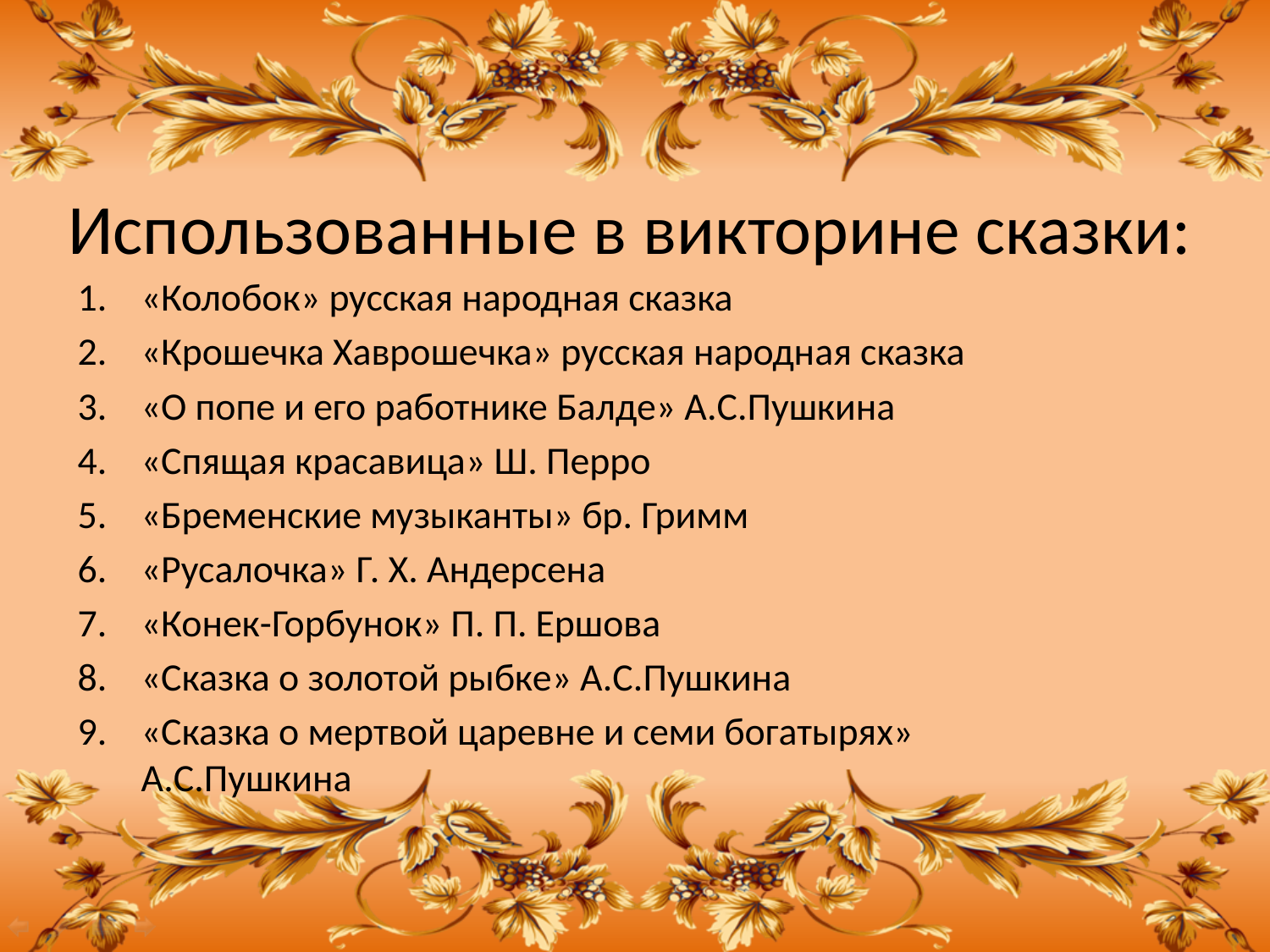

# Использованные в викторине сказки:
«Колобок» русская народная сказка
«Крошечка Хаврошечка» русская народная сказка
«О попе и его работнике Балде» А.С.Пушкина
«Спящая красавица» Ш. Перро
«Бременские музыканты» бр. Гримм
«Русалочка» Г. Х. Андерсена
«Конек-Горбунок» П. П. Ершова
«Сказка о золотой рыбке» А.С.Пушкина
«Сказка о мертвой царевне и семи богатырях» А.С.Пушкина